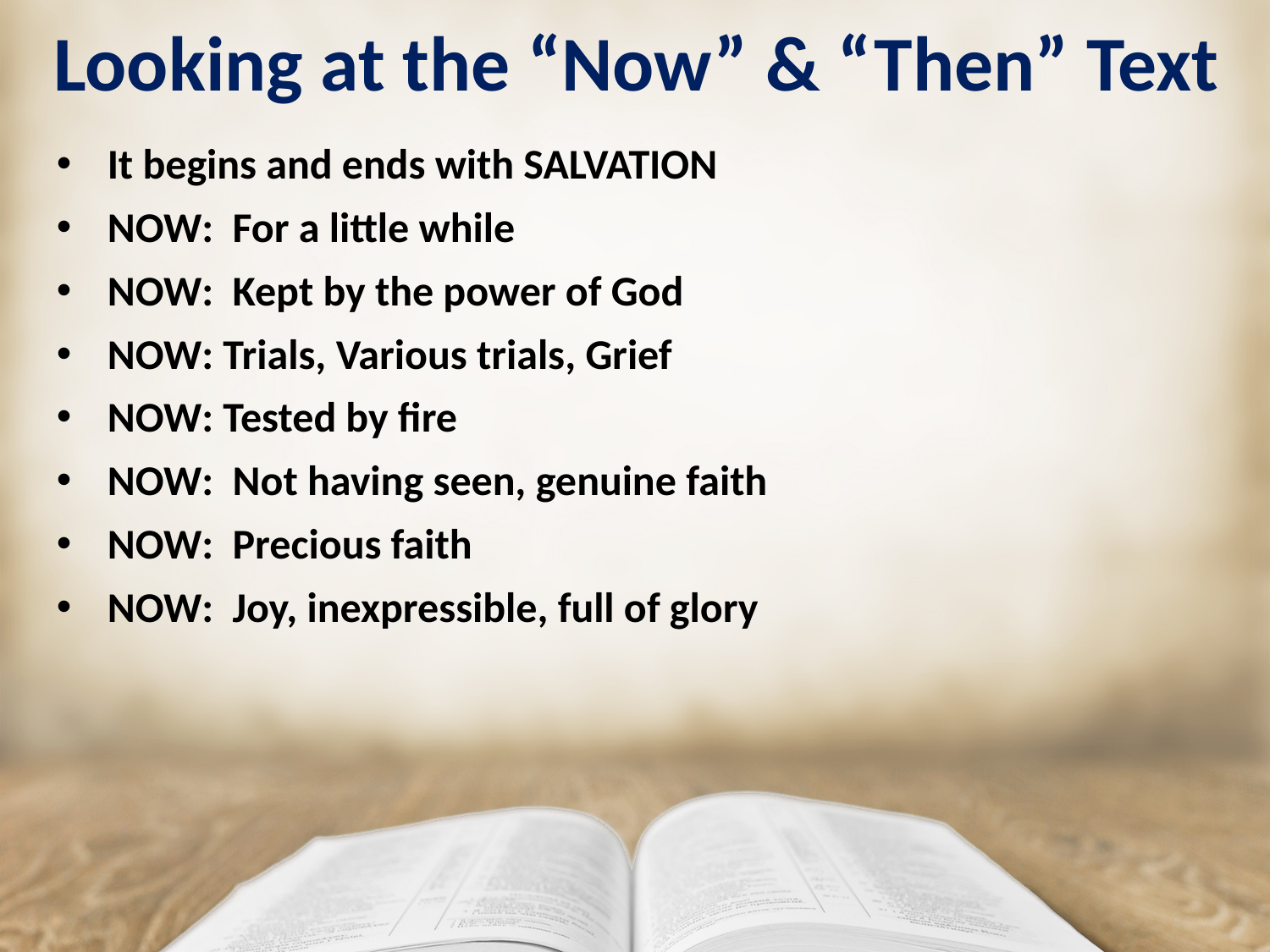

# Looking at the “Now” & “Then” Text
  It begins and ends with SALVATION
  NOW:  For a little while
  NOW:  Kept by the power of God
  NOW: Trials, Various trials, Grief
  NOW: Tested by fire
  NOW:  Not having seen, genuine faith
  NOW:  Precious faith
  NOW:  Joy, inexpressible, full of glory